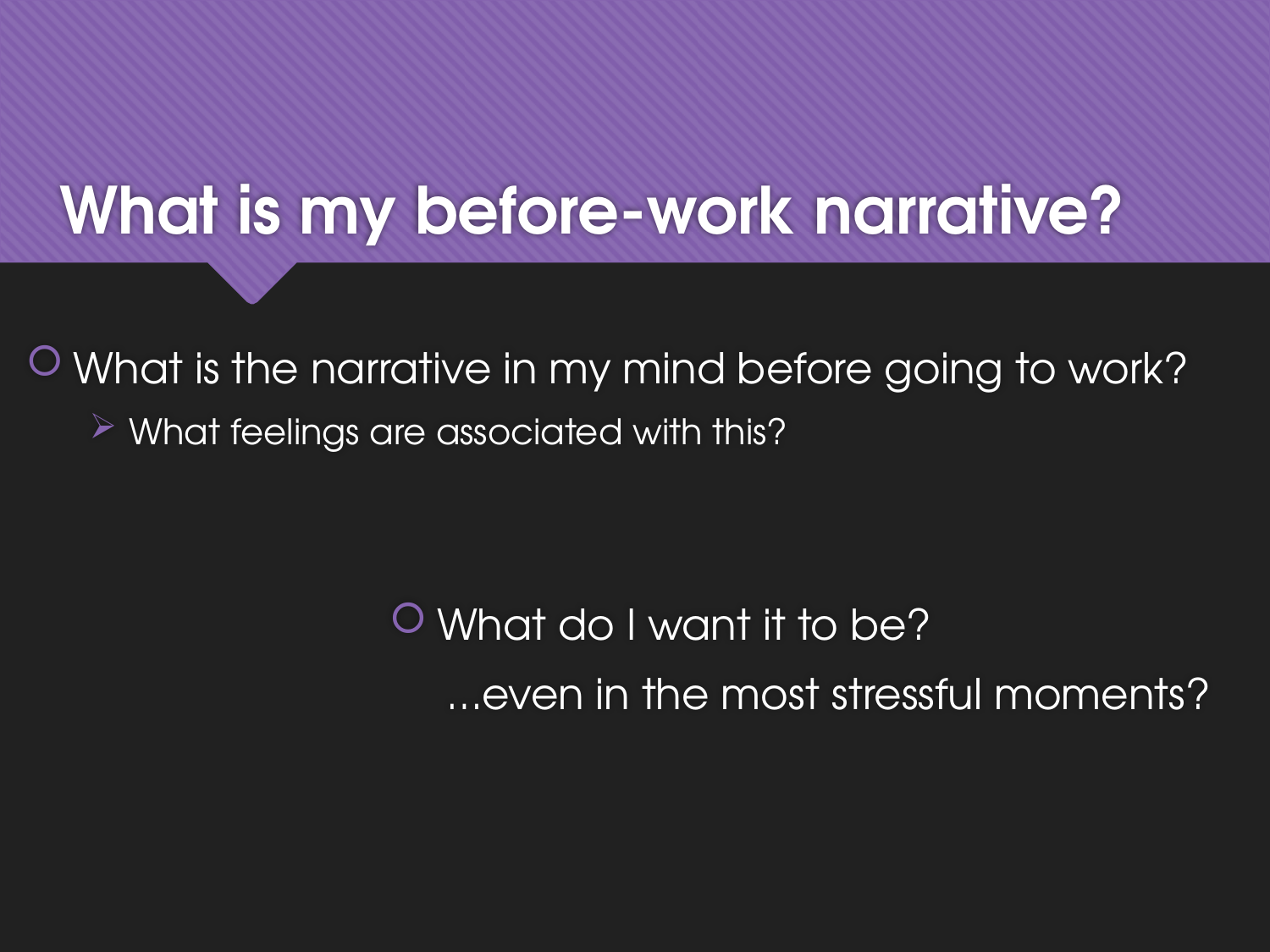

What is the narrative in my mind before going to work?
What feelings are associated with this?
# What is my before-work narrative?
What do I want it to be?
     …even in the most stressful moments?